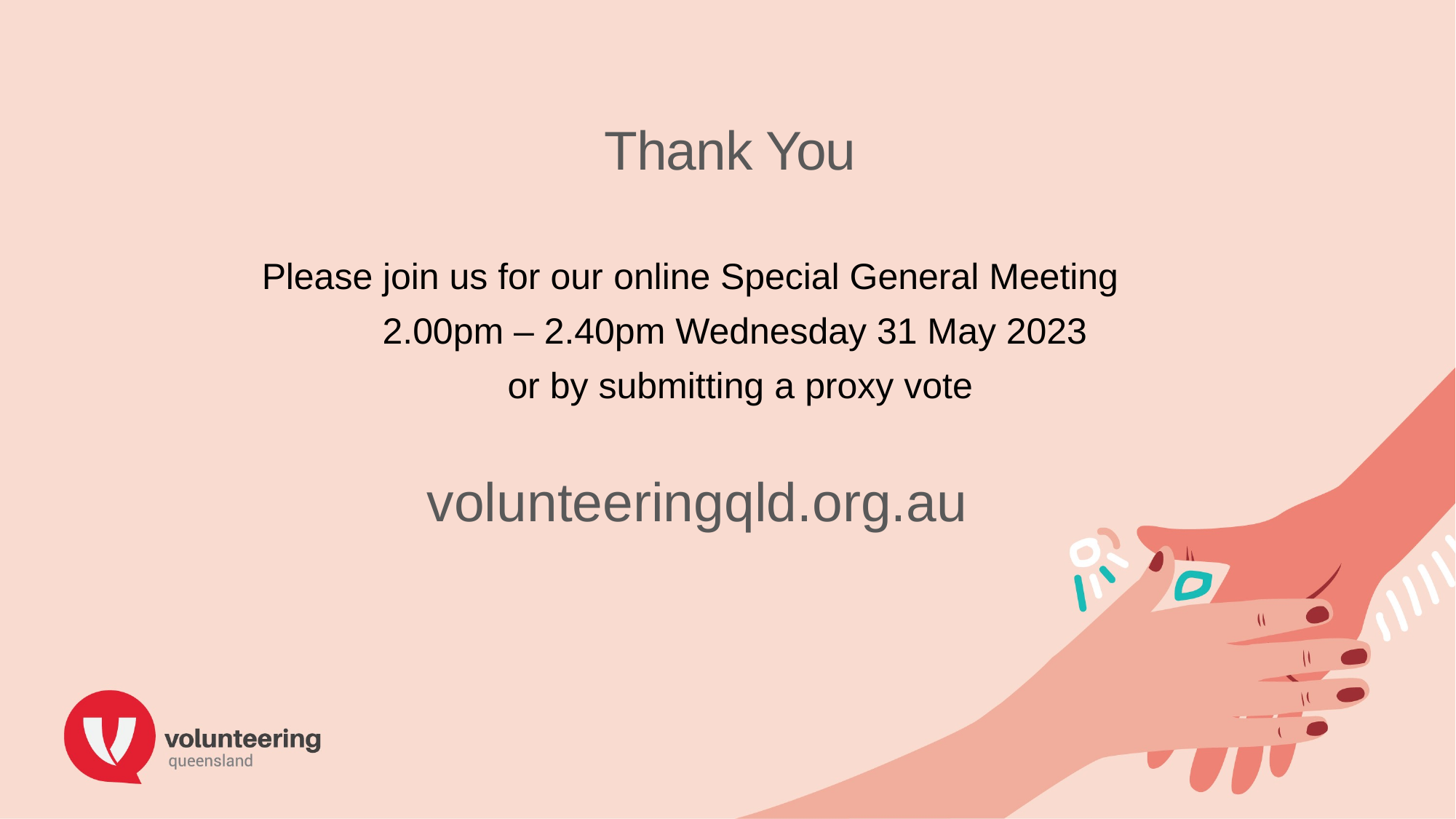

# Thank You
Please join us for our online Special General Meeting
2.00pm – 2.40pm Wednesday 31 May 2023
or by submitting a proxy vote

volunteeringqld.org.au